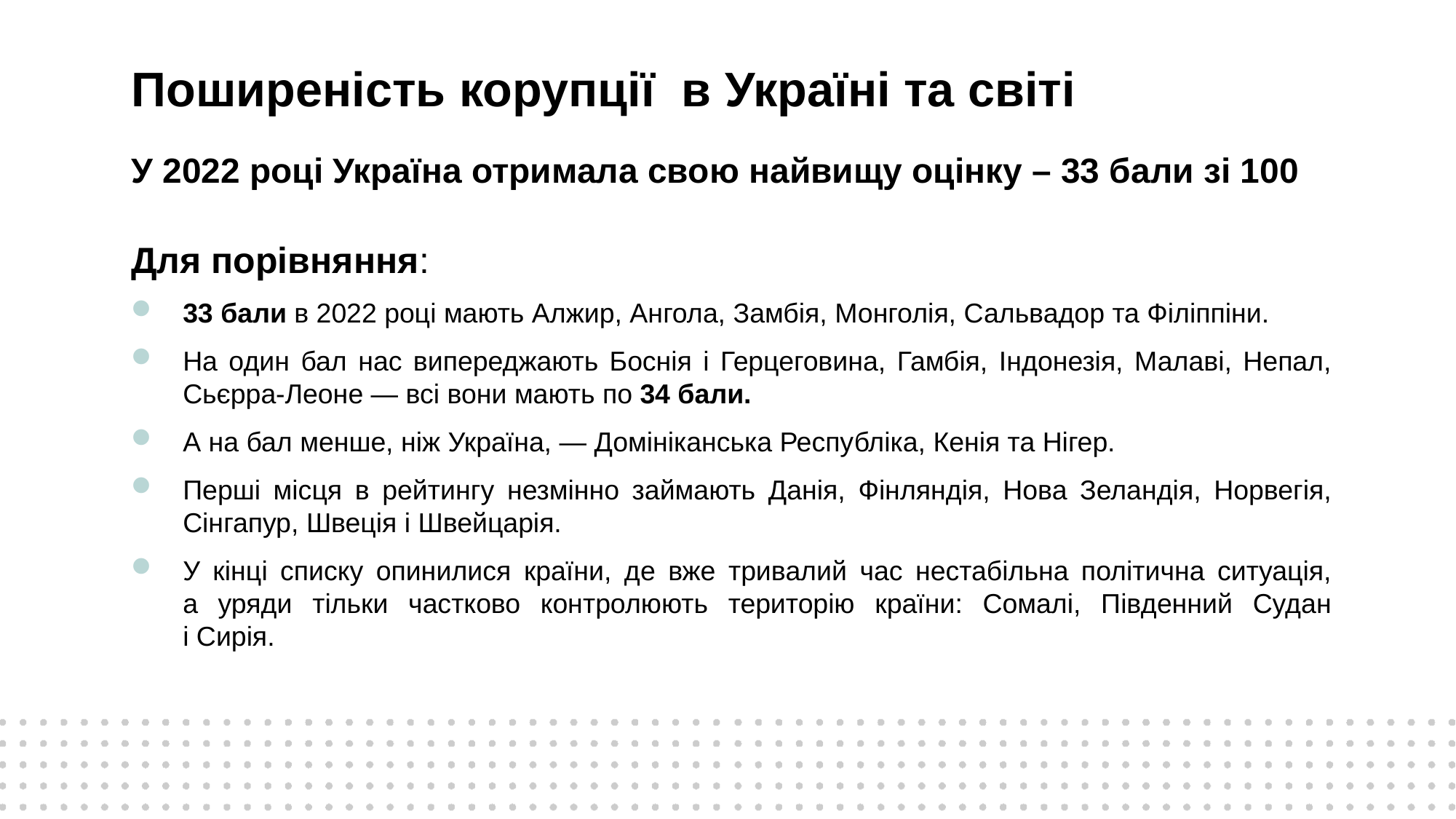

# Поширеність корупції  в Україні та світі
У 2022 році Україна отримала свою найвищу оцінку – 33 бали зі 100
Для порівняння:
33 бали в 2022 році мають Алжир, Ангола, Замбія, Монголія, Сальвадор та Філіппіни.
На один бал нас випереджають Боснія і Герцеговина, Гамбія, Індонезія, Малаві, Непал, Сьєрра-Леоне — всі вони мають по 34 бали.
А на бал менше, ніж Україна, — Домініканська Республіка, Кенія та Нігер.
Перші місця в рейтингу незмінно займають Данія, Фінляндія, Нова Зеландія, Норвегія, Сінгапур, Швеція і Швейцарія.
У кінці списку опинилися країни, де вже тривалий час нестабільна політична ситуація,
а уряди тільки частково контролюють територію країни: Сомалі, Південний Судан
і Сирія.